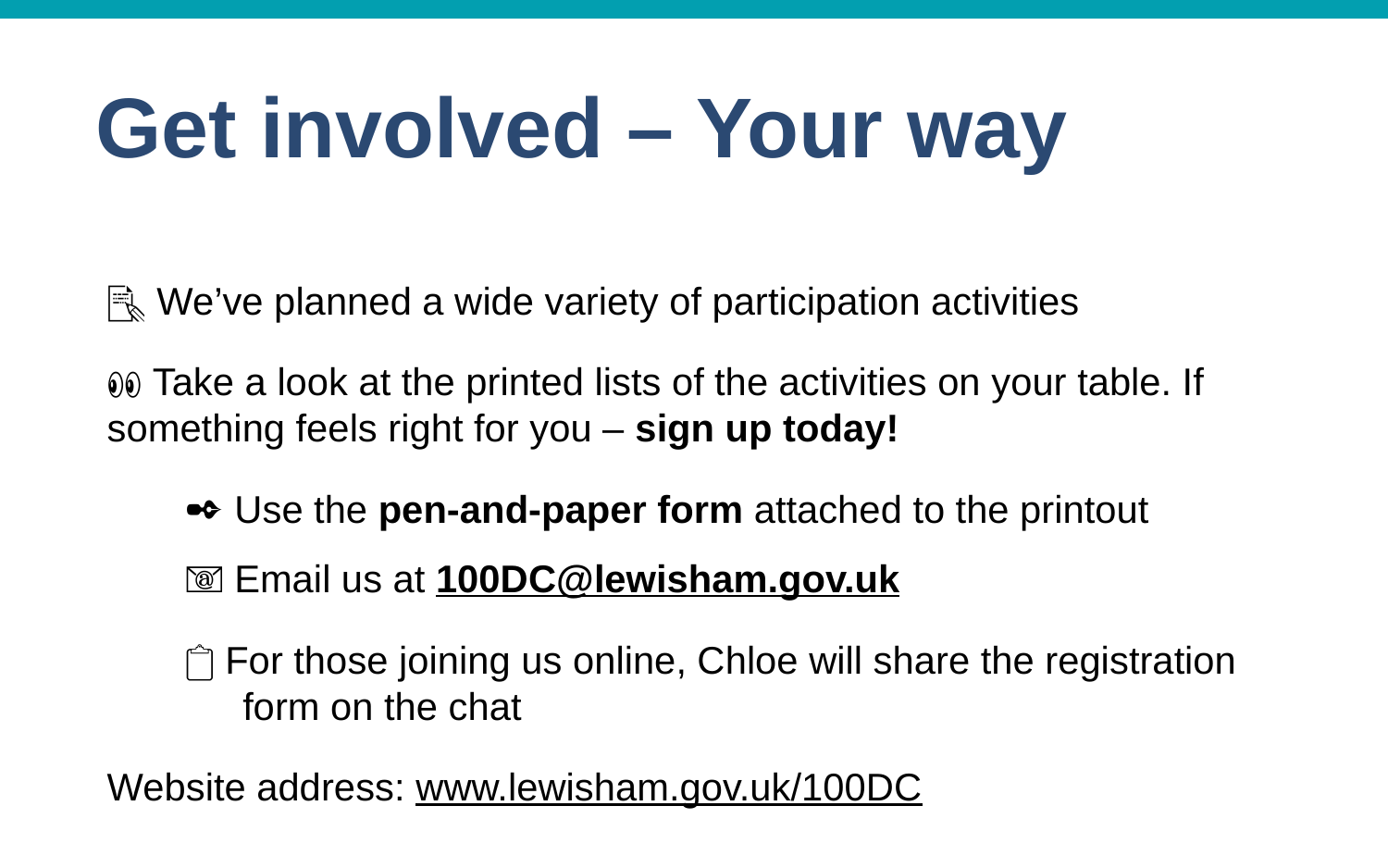

# Get involved – Your way
📝 We’ve planned a wide variety of participation activities
👀 Take a look at the printed lists of the activities on your table. If something feels right for you – sign up today!
✒️ Use the pen-and-paper form attached to the printout
📧 Email us at 100DC@lewisham.gov.uk
📋 For those joining us online, Chloe will share the registration form on the chat
Website address: www.lewisham.gov.uk/100DC